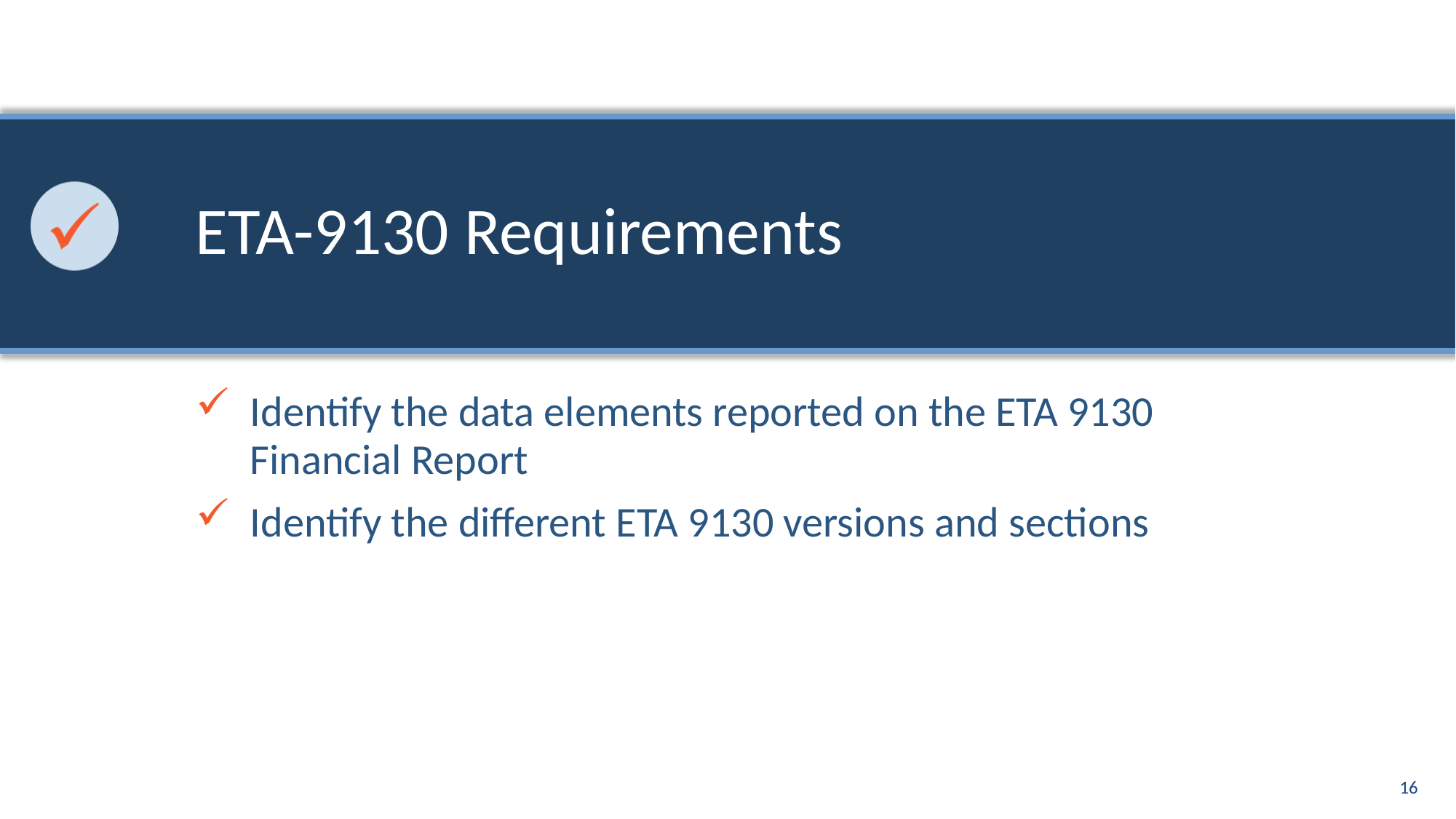

# ETA-9130 Requirements
Identify the data elements reported on the ETA 9130 Financial Report
Identify the different ETA 9130 versions and sections
16